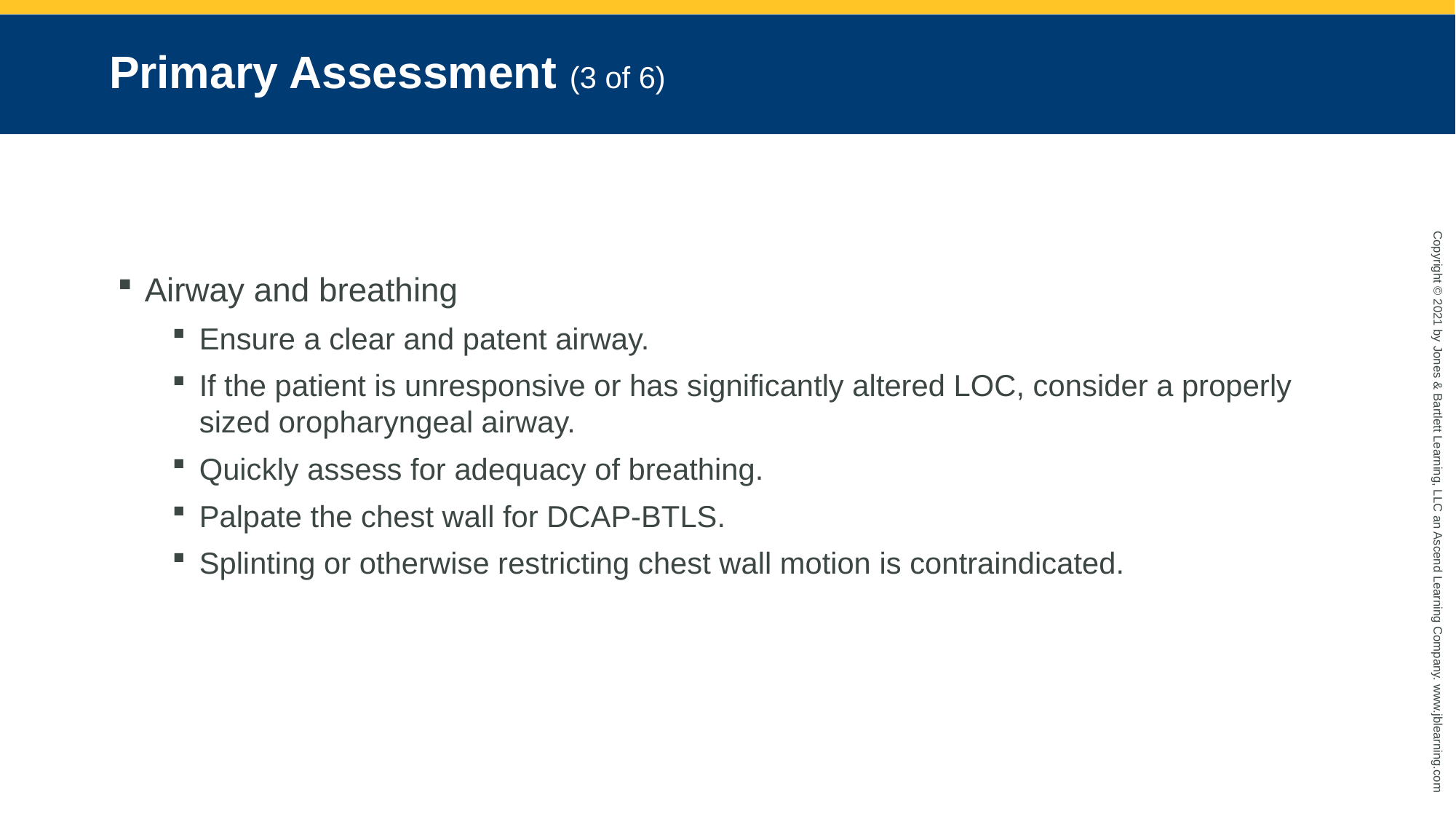

# Primary Assessment (3 of 6)
Airway and breathing
Ensure a clear and patent airway.
If the patient is unresponsive or has significantly altered LOC, consider a properly sized oropharyngeal airway.
Quickly assess for adequacy of breathing.
Palpate the chest wall for DCAP-BTLS.
Splinting or otherwise restricting chest wall motion is contraindicated.